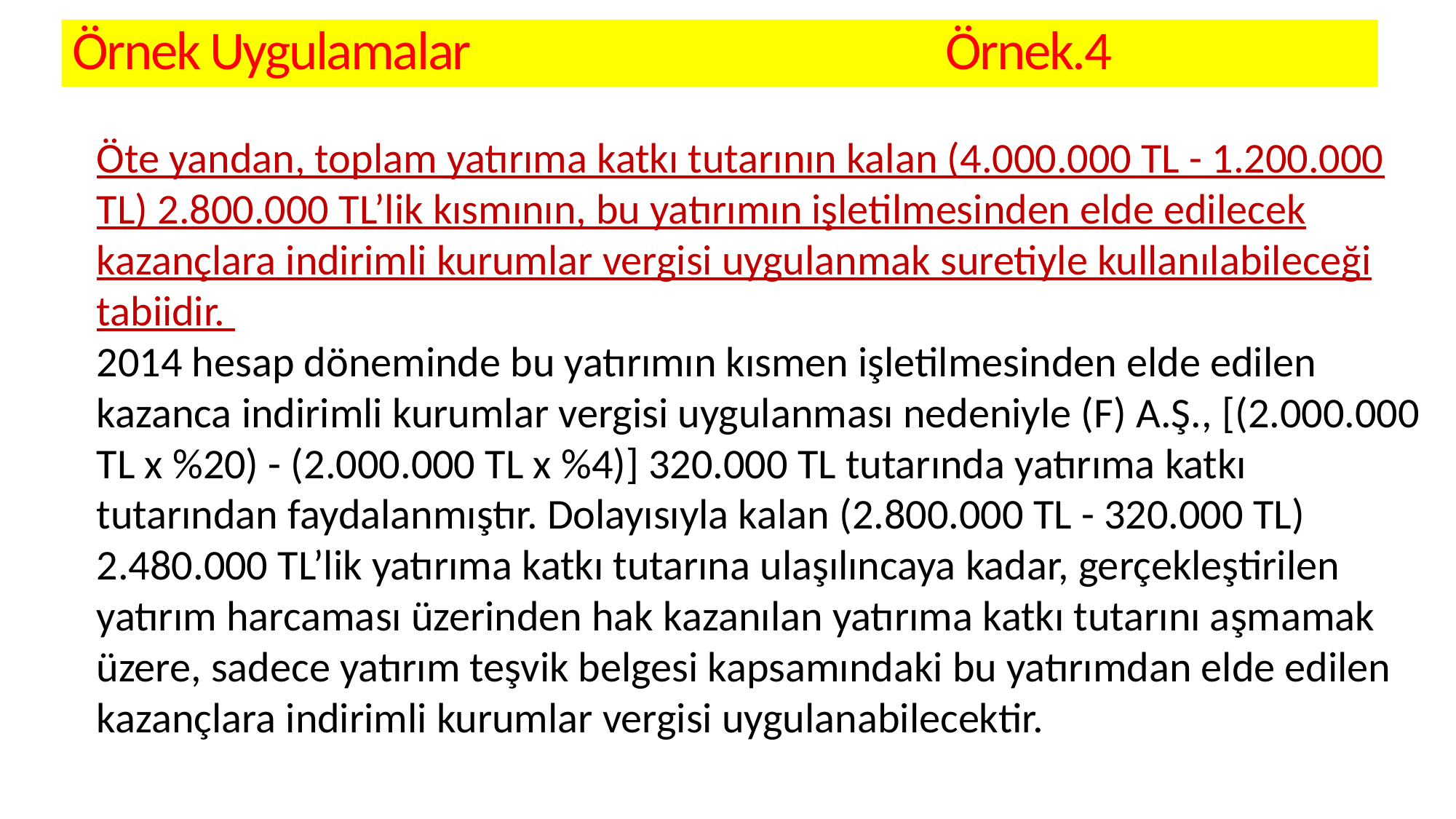

Örnek Uygulamalar 					Örnek.4
Öte yandan, toplam yatırıma katkı tutarının kalan (4.000.000 TL - 1.200.000 TL) 2.800.000 TL’lik kısmının, bu yatırımın işletilmesinden elde edilecek kazançlara indirimli kurumlar vergisi uygulanmak suretiyle kullanılabileceği tabiidir.
2014 hesap döneminde bu yatırımın kısmen işletilmesinden elde edilen kazanca indirimli kurumlar vergisi uygulanması nedeniyle (F) A.Ş., [(2.000.000 TL x %20) - (2.000.000 TL x %4)] 320.000 TL tutarında yatırıma katkı tutarından faydalanmıştır. Dolayısıyla kalan (2.800.000 TL - 320.000 TL) 2.480.000 TL’lik yatırıma katkı tutarına ulaşılıncaya kadar, gerçekleştirilen yatırım harcaması üzerinden hak kazanılan yatırıma katkı tutarını aşmamak üzere, sadece yatırım teşvik belgesi kapsamındaki bu yatırımdan elde edilen kazançlara indirimli kurumlar vergisi uygulanabilecektir.